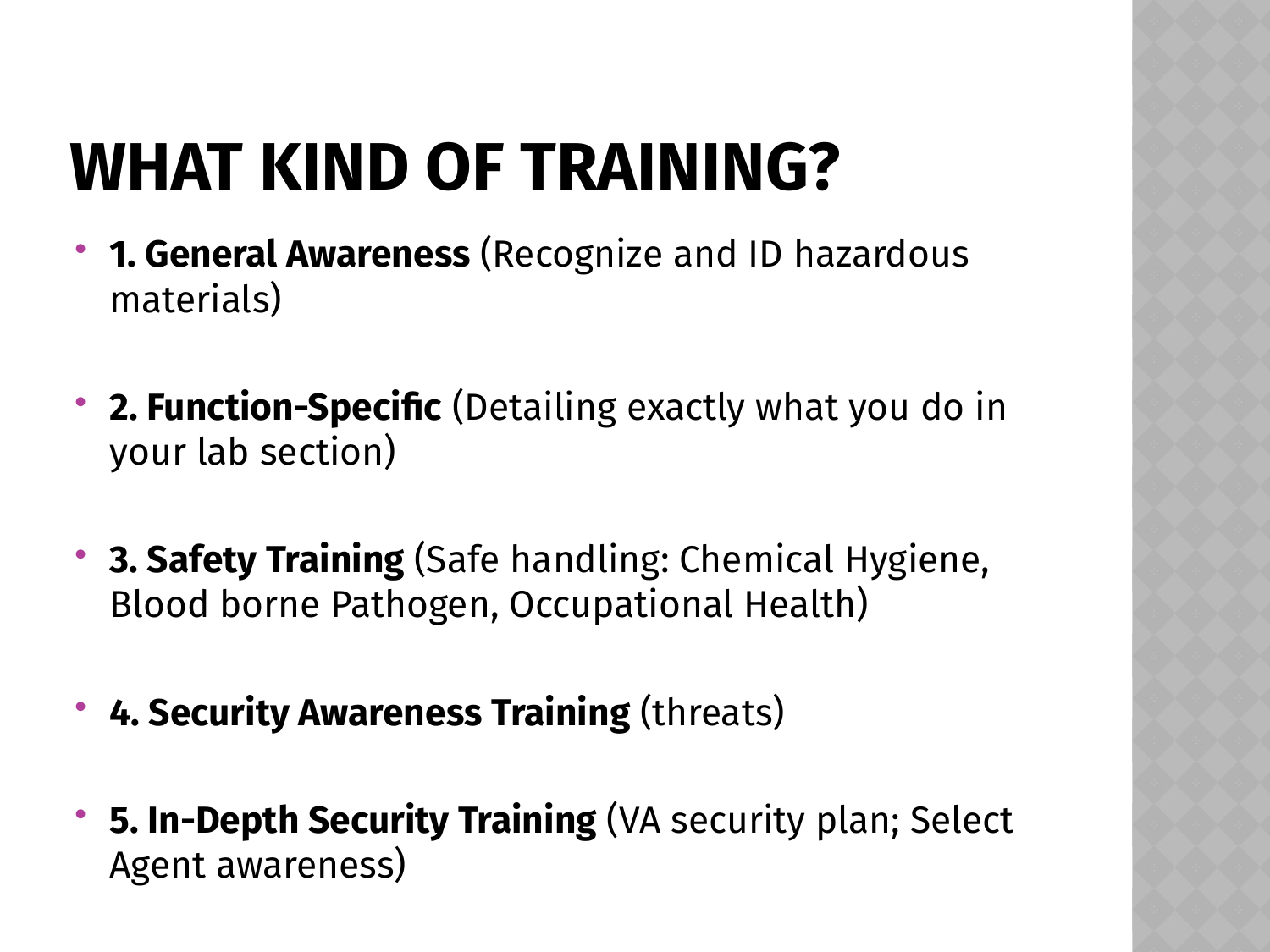

# What kind of training?
1. General Awareness (Recognize and ID hazardous materials)

2. Function-Specific (Detailing exactly what you do in your lab section)

3. Safety Training (Safe handling: Chemical Hygiene, Blood borne Pathogen, Occupational Health)

4. Security Awareness Training (threats)

5. In-Depth Security Training (VA security plan; Select Agent awareness)